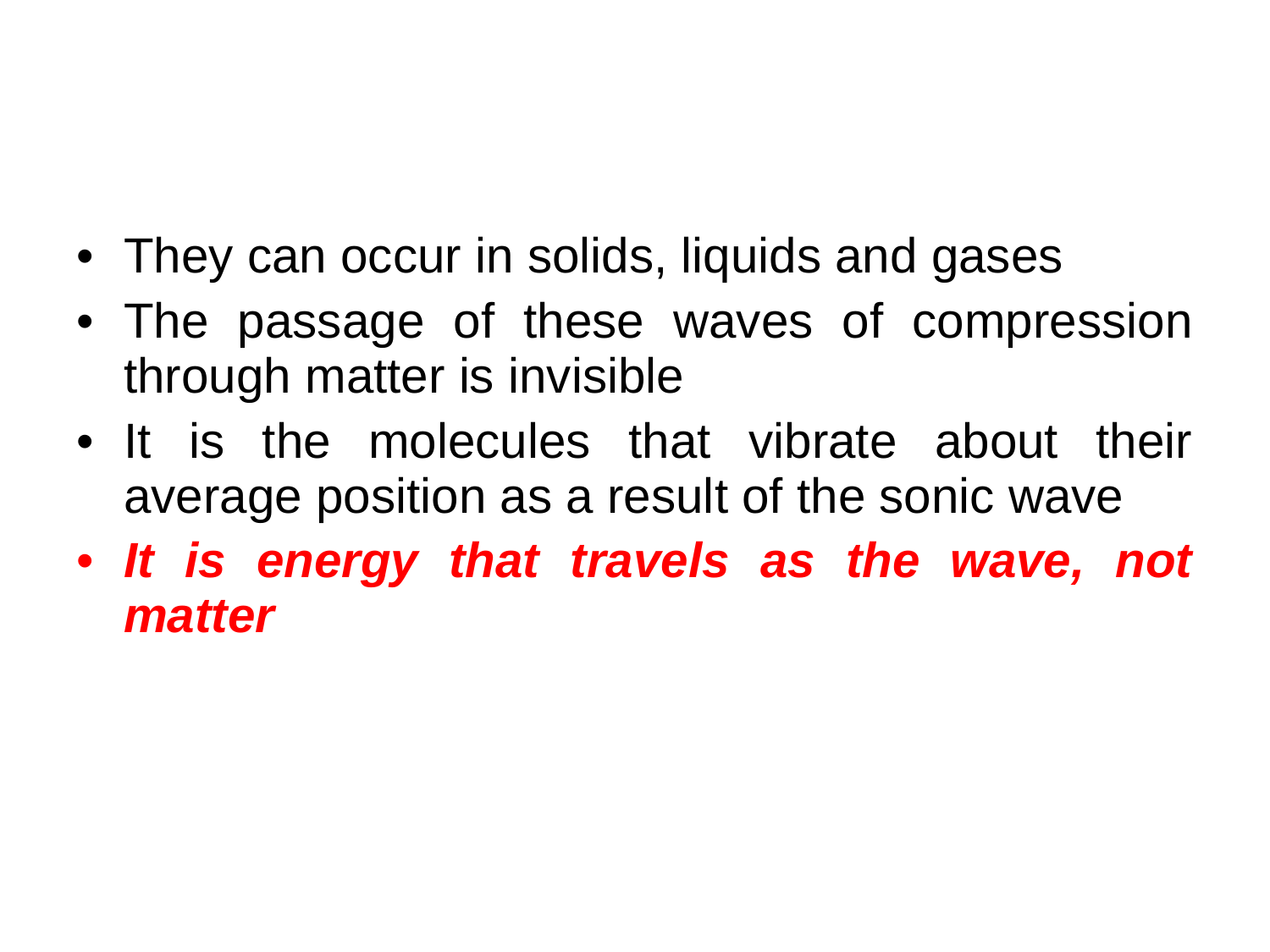

#
They can occur in solids, liquids and gases
The passage of these waves of compression through matter is invisible
It is the molecules that vibrate about their average position as a result of the sonic wave
It is energy that travels as the wave, not matter